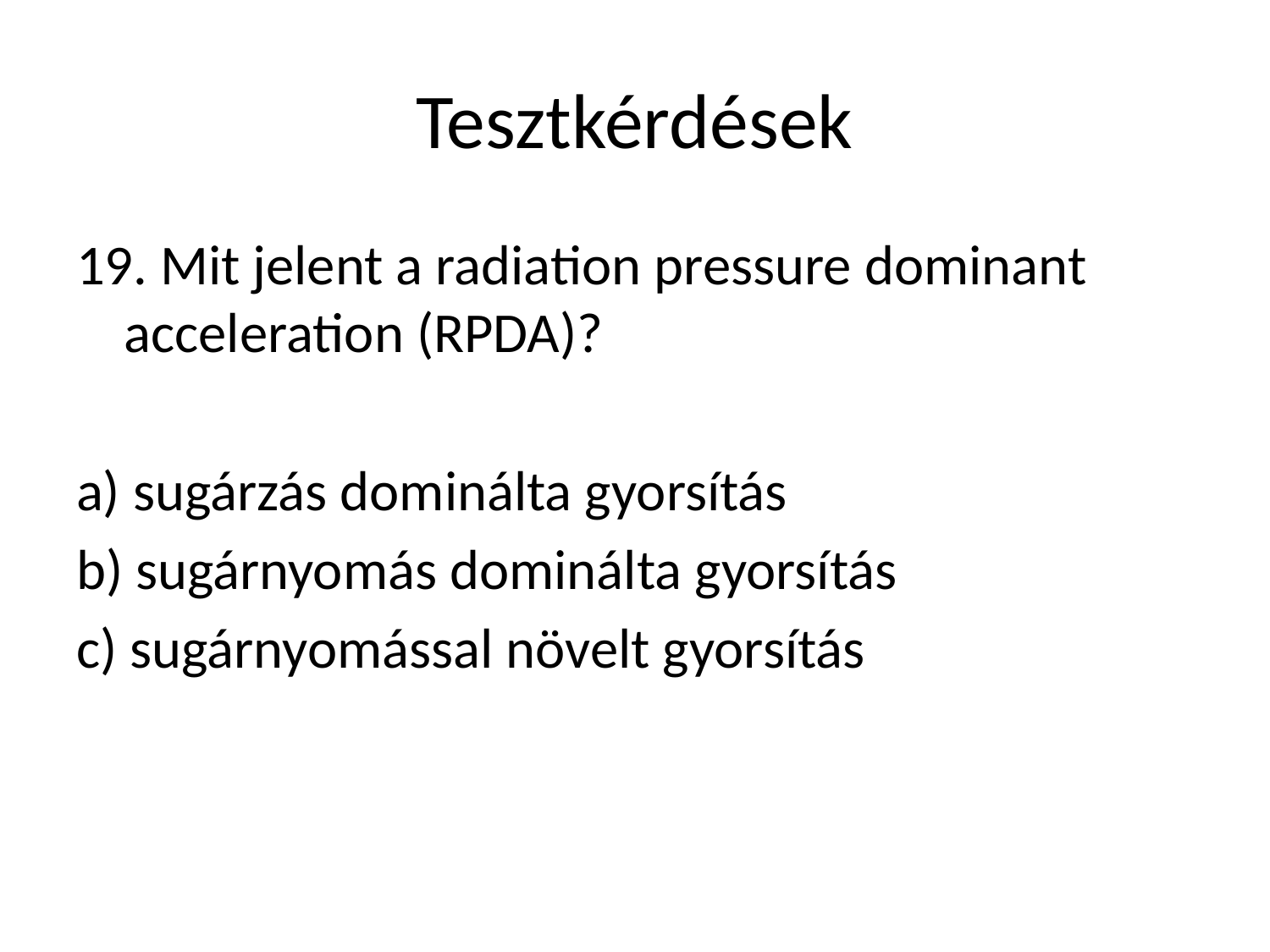

# Tesztkérdések
19. Mit jelent a radiation pressure dominant acceleration (RPDA)?

a) sugárzás dominálta gyorsítás
b) sugárnyomás dominálta gyorsítás
c) sugárnyomással növelt gyorsítás